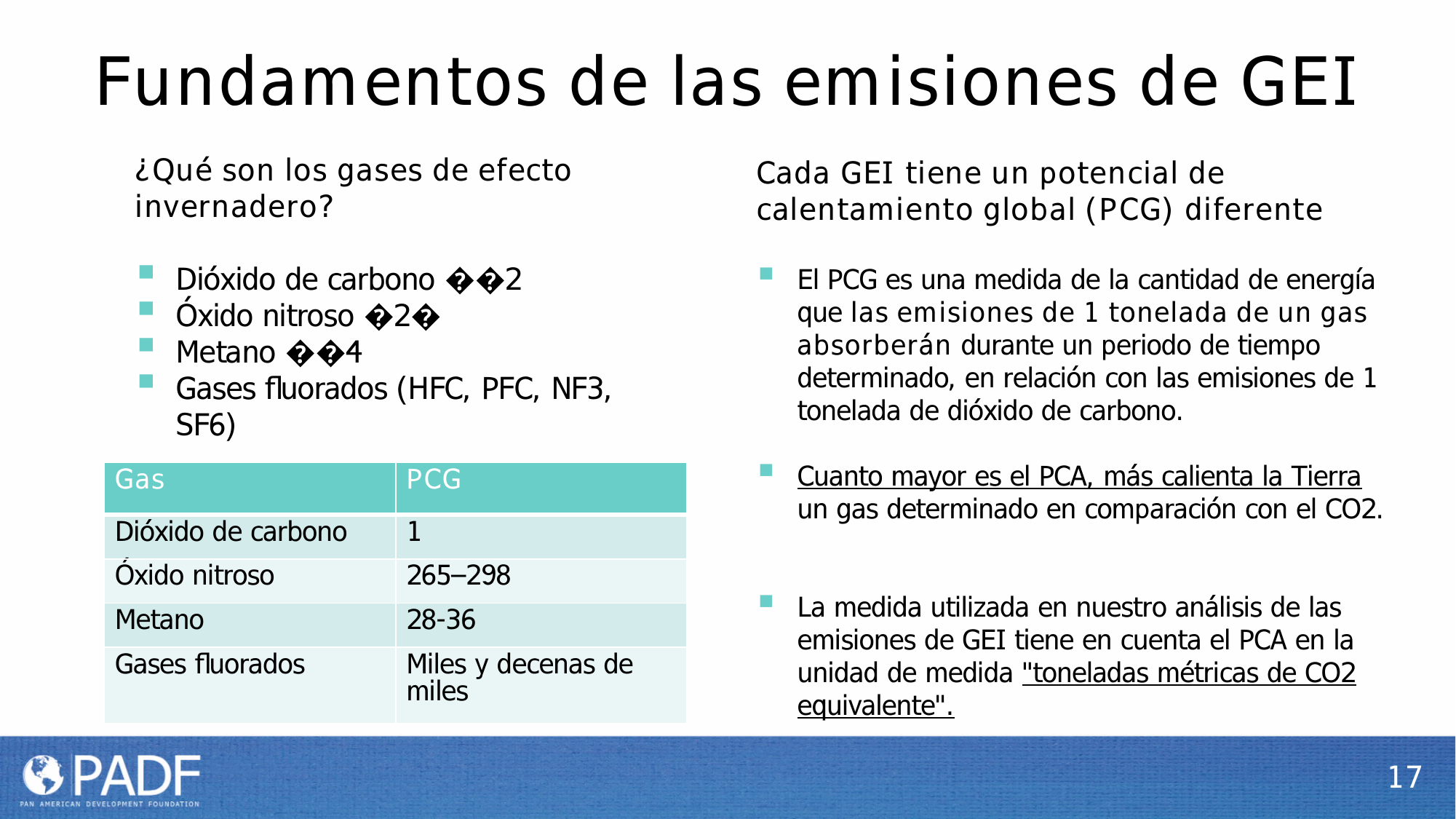

Fundamentos de las emisiones de GEI
¿Qué son los gases de efecto invernadero?

Dióxido de carbono ��2
Óxido nitroso �2�
Metano ��4
Gases fluorados (HFC, PFC, NF3, SF6)
Cada GEI tiene un potencial de calentamiento global (PCG) diferente

El PCG es una medida de la cantidad de energía que las emisiones de 1 tonelada de un gas absorberán durante un periodo de tiempo determinado, en relación con las emisiones de 1 tonelada de dióxido de carbono.

Cuanto mayor es el PCA, más calienta la Tierra un gas determinado en comparación con el CO2.

La medida utilizada en nuestro análisis de las emisiones de GEI tiene en cuenta el PCA en la unidad de medida "toneladas métricas de CO2 equivalente".

| Gas | PCG |
| --- | --- |
| Dióxido de carbono | 1 |
| Óxido nitroso | 265–298 |
| Metano | 28-36 |
| Gases fluorados | Miles y decenas de miles |
17